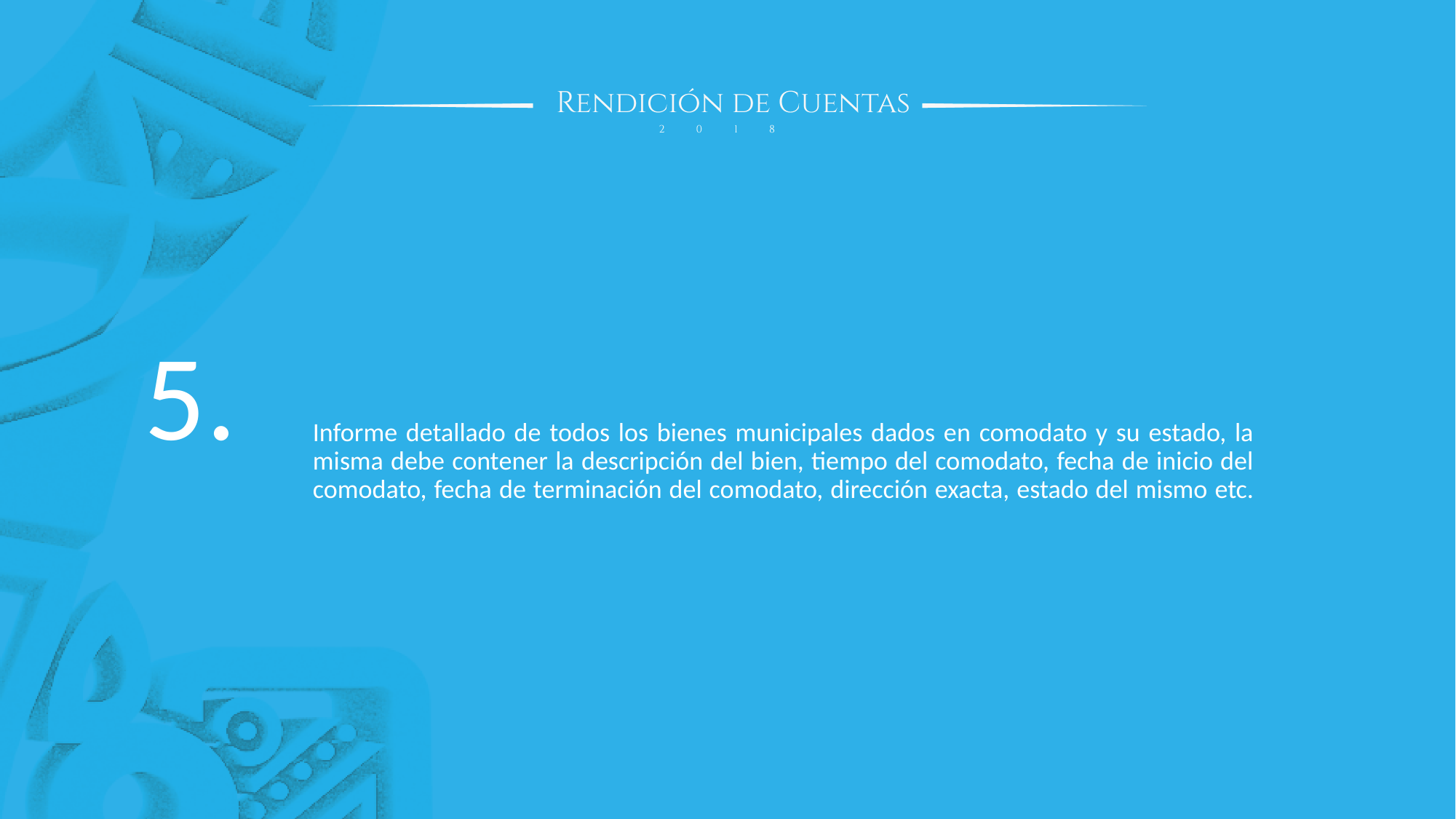

5.
# Informe detallado de todos los bienes municipales dados en comodato y su estado, la misma debe contener la descripción del bien, tiempo del comodato, fecha de inicio del comodato, fecha de terminación del comodato, dirección exacta, estado del mismo etc.